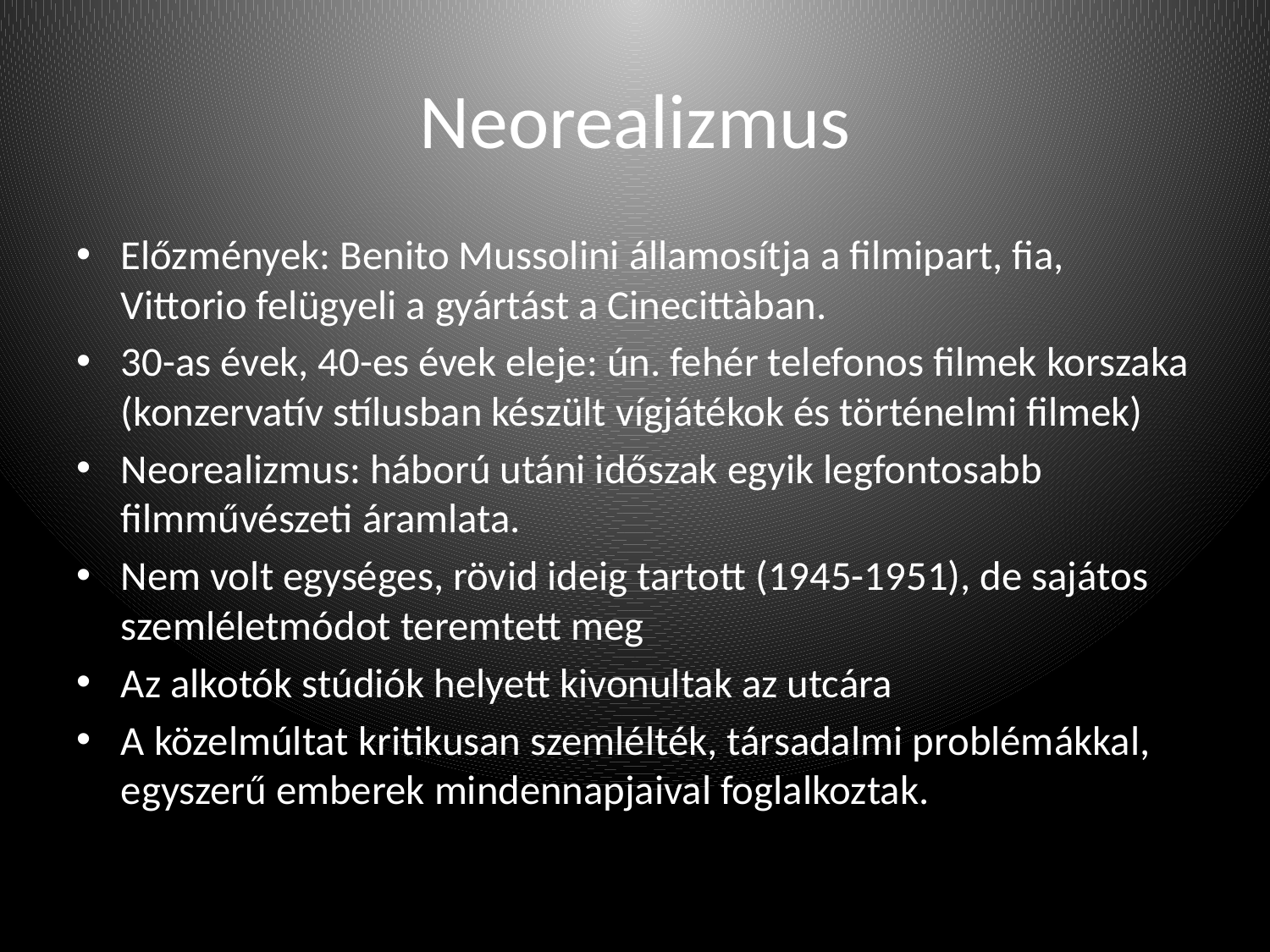

# Neorealizmus
Előzmények: Benito Mussolini államosítja a filmipart, fia, Vittorio felügyeli a gyártást a Cinecittàban.
30-as évek, 40-es évek eleje: ún. fehér telefonos filmek korszaka (konzervatív stílusban készült vígjátékok és történelmi filmek)
Neorealizmus: háború utáni időszak egyik legfontosabb filmművészeti áramlata.
Nem volt egységes, rövid ideig tartott (1945-1951), de sajátos szemléletmódot teremtett meg
Az alkotók stúdiók helyett kivonultak az utcára
A közelmúltat kritikusan szemlélték, társadalmi problémákkal, egyszerű emberek mindennapjaival foglalkoztak.